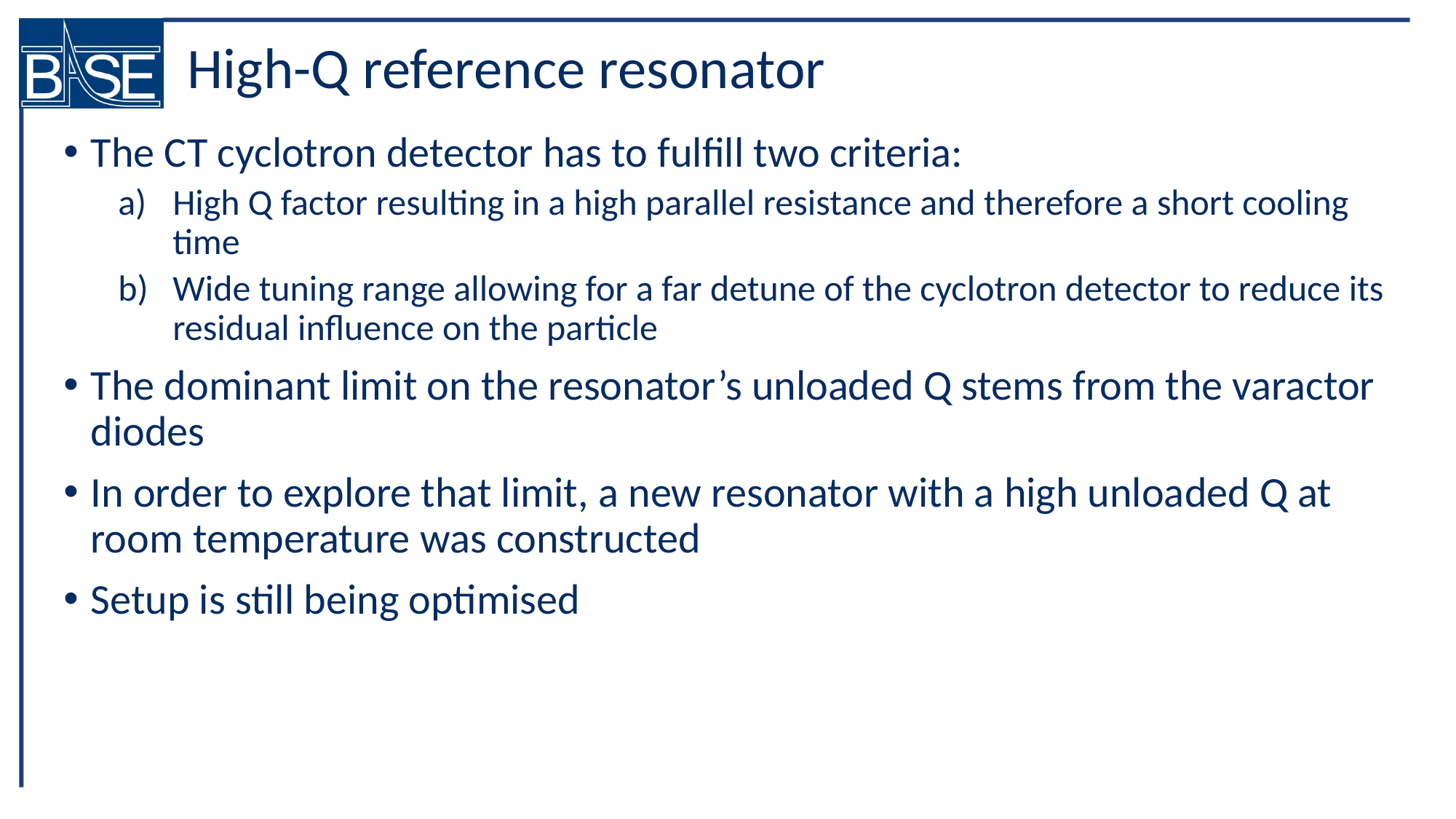

# High-Q reference resonator
The CT cyclotron detector has to fulfill two criteria:
High Q factor resulting in a high parallel resistance and therefore a short cooling time
Wide tuning range allowing for a far detune of the cyclotron detector to reduce its residual influence on the particle
The dominant limit on the resonator’s unloaded Q stems from the varactor diodes
In order to explore that limit, a new resonator with a high unloaded Q at room temperature was constructed
Setup is still being optimised